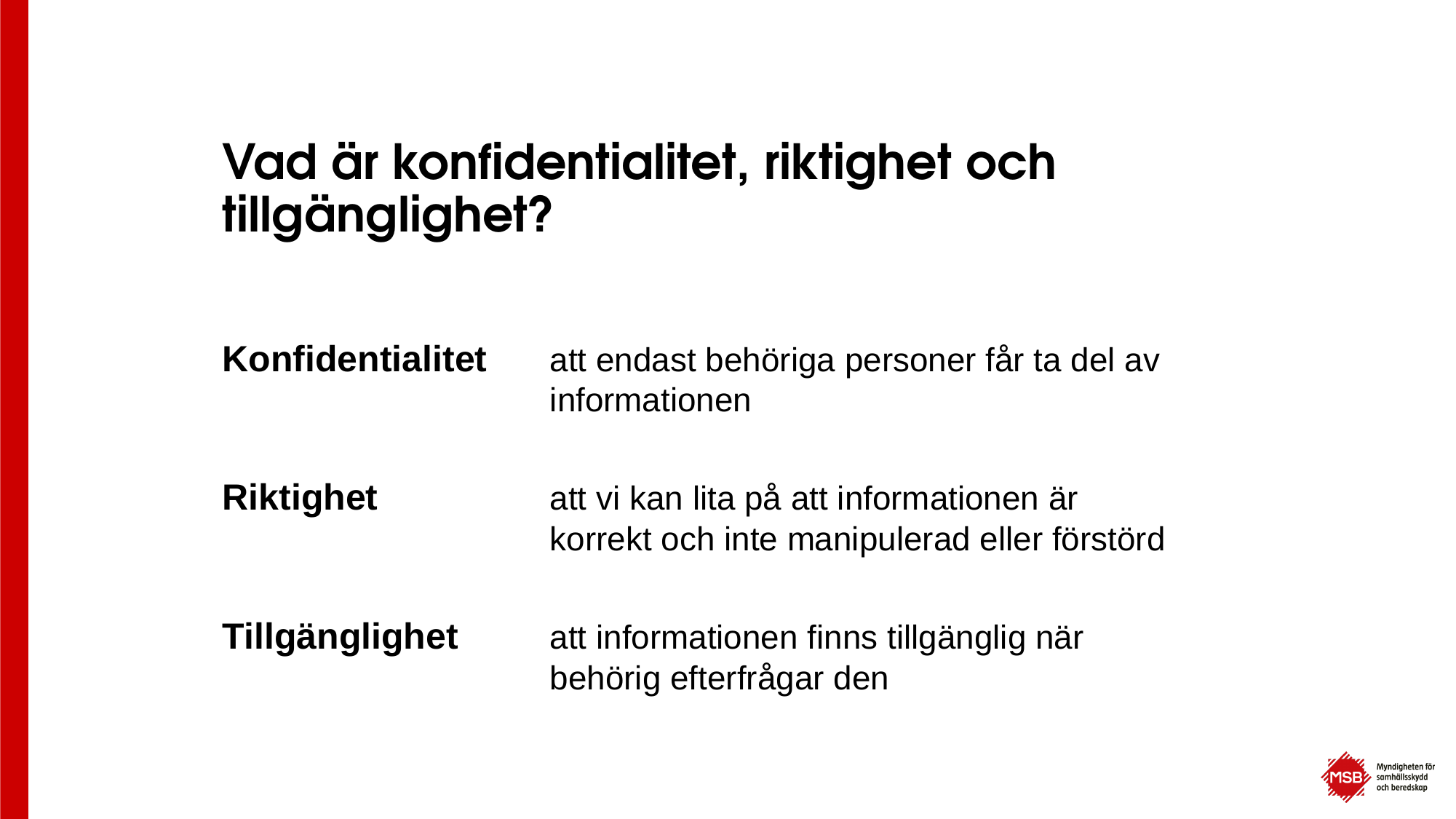

# Vad är konfidentialitet, riktighet och tillgänglighet?

Konfidentialitet	att endast behöriga personer får ta del av 				informationen
Riktighet		att vi kan lita på att informationen är 					korrekt och inte manipulerad eller förstörd
Tillgänglighet	att informationen finns tillgänglig när 					behörig efterfrågar den